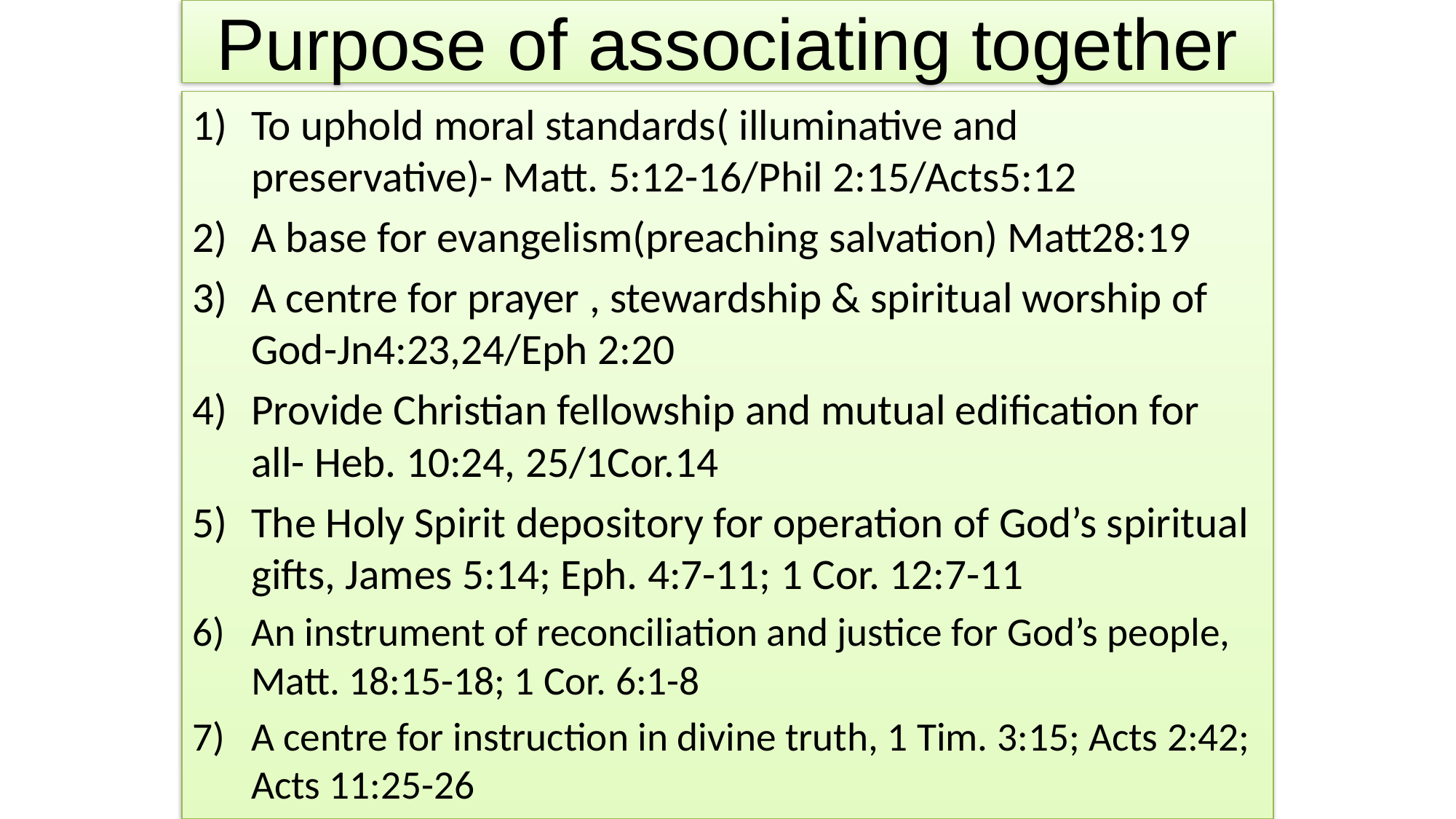

# Purpose of associating together
To uphold moral standards( illuminative and preservative)- Matt. 5:12-16/Phil 2:15/Acts5:12
A base for evangelism(preaching salvation) Matt28:19
A centre for prayer , stewardship & spiritual worship of God-Jn4:23,24/Eph 2:20
Provide Christian fellowship and mutual edification for all- Heb. 10:24, 25/1Cor.14
The Holy Spirit depository for operation of God’s spiritual gifts, James 5:14; Eph. 4:7-11; 1 Cor. 12:7-11
An instrument of reconciliation and justice for God’s people, Matt. 18:15-18; 1 Cor. 6:1-8
A centre for instruction in divine truth, 1 Tim. 3:15; Acts 2:42; Acts 11:25-26